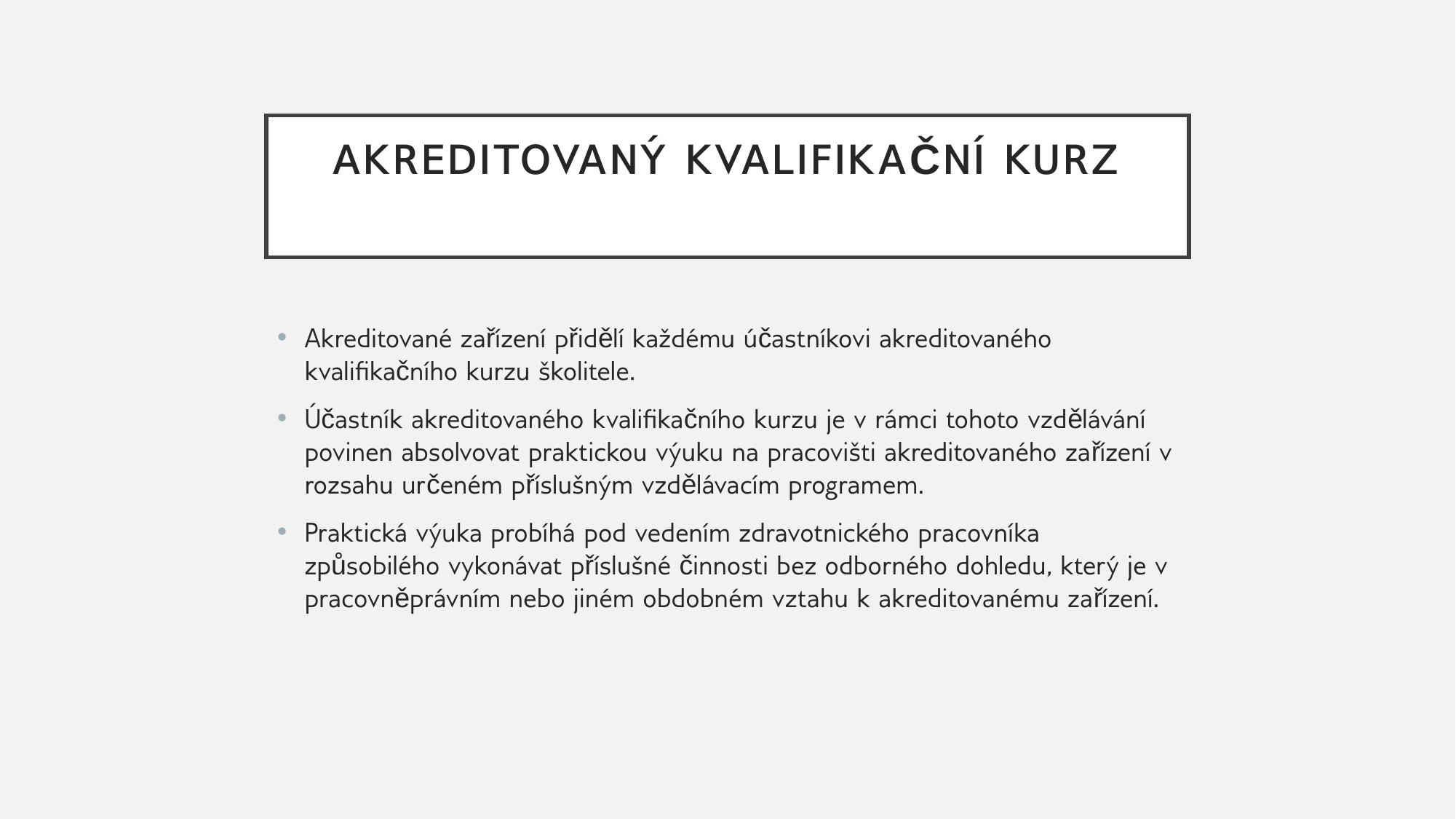

# Akreditovaný kvalifikační kurz
Akreditované zařízení přidělí každému účastníkovi akreditovaného kvalifikačního kurzu školitele.
Účastník akreditovaného kvalifikačního kurzu je v rámci tohoto vzdělávání povinen absolvovat praktickou výuku na pracovišti akreditovaného zařízení v rozsahu určeném příslušným vzdělávacím programem.
Praktická výuka probíhá pod vedením zdravotnického pracovníka způsobilého vykonávat příslušné činnosti bez odborného dohledu, který je v pracovněprávním nebo jiném obdobném vztahu k akreditovanému zařízení.